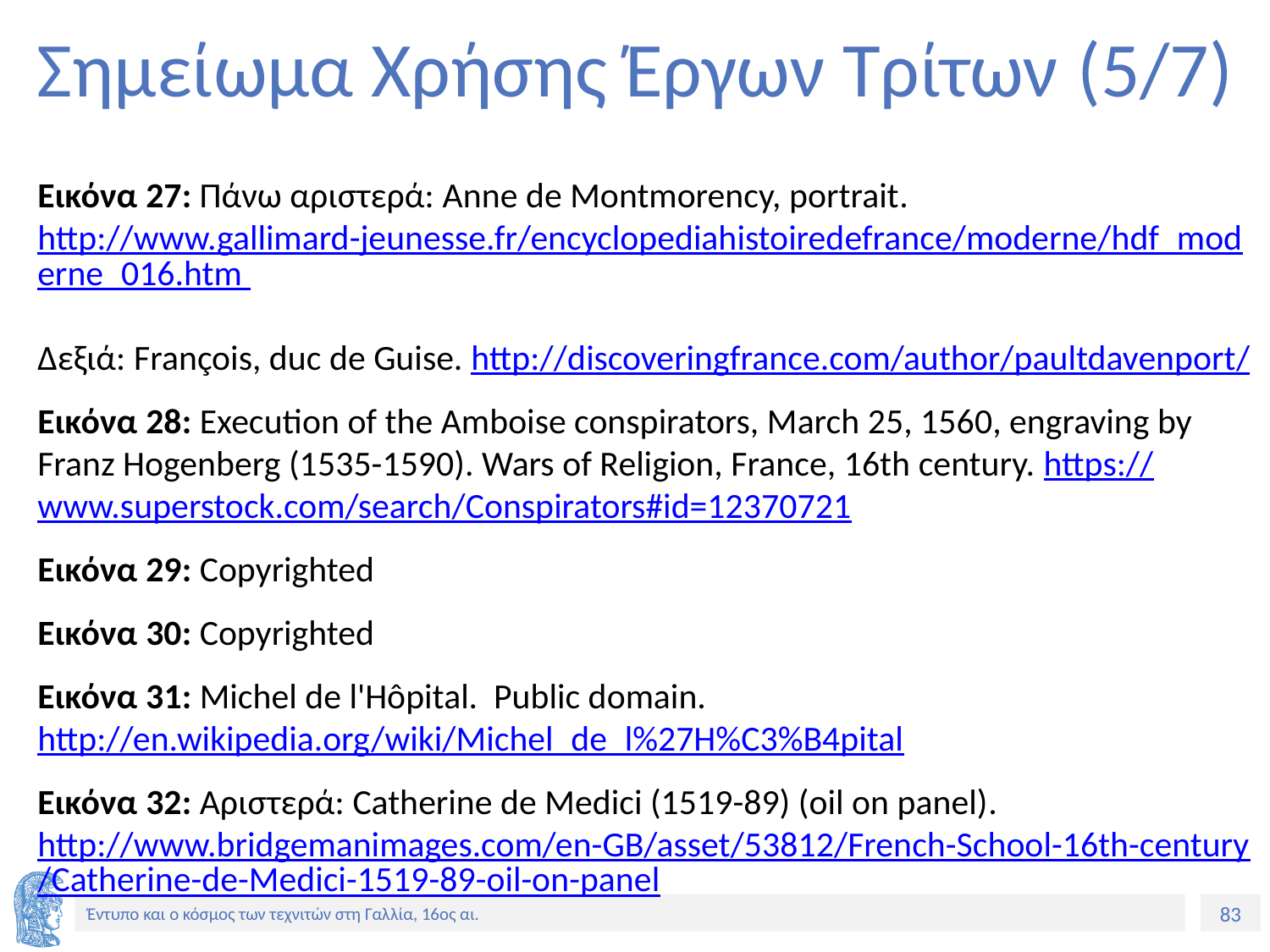

# Σημείωμα Χρήσης Έργων Τρίτων (5/7)
Εικόνα 27: Πάνω αριστερά: Anne de Montmorency, portrait. http://www.gallimard-jeunesse.fr/encyclopediahistoiredefrance/moderne/hdf_moderne_016.htm
Δεξιά: François, duc de Guise. http://discoveringfrance.com/author/paultdavenport/
Εικόνα 28: Execution of the Amboise conspirators, March 25, 1560, engraving by Franz Hogenberg (1535-1590). Wars of Religion, France, 16th century. https://www.superstock.com/search/Conspirators#id=12370721
Εικόνα 29: Copyrighted
Εικόνα 30: Copyrighted
Εικόνα 31: Michel de l'Hôpital.  Public domain. http://en.wikipedia.org/wiki/Michel_de_l%27H%C3%B4pital
Εικόνα 32: Αριστερά: Catherine de Medici (1519-89) (oil on panel). http://www.bridgemanimages.com/en-GB/asset/53812/French-School-16th-century/Catherine-de-Medici-1519-89-oil-on-panel